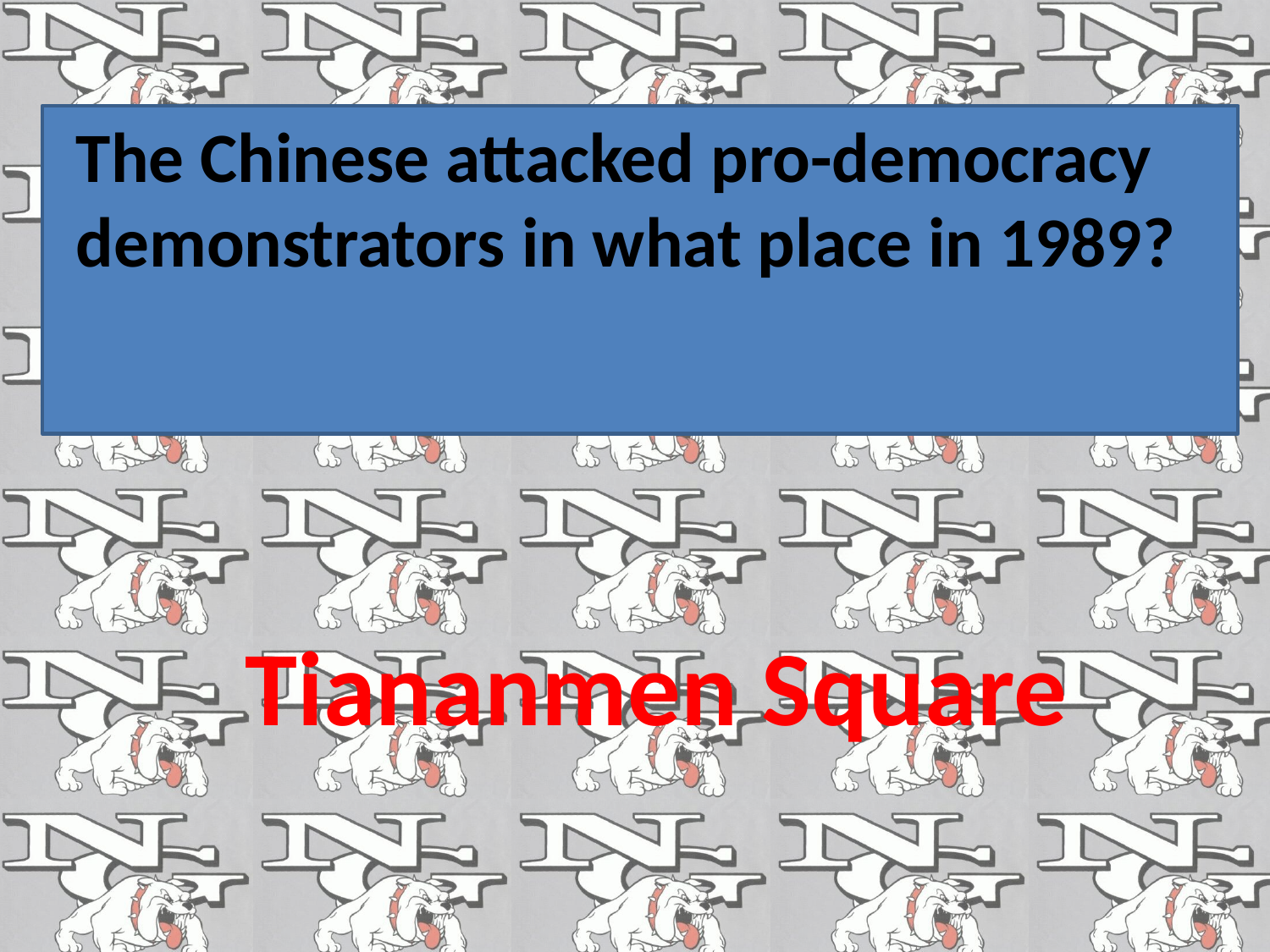

The Chinese attacked pro-democracy demonstrators in what place in 1989?
Tiananmen Square